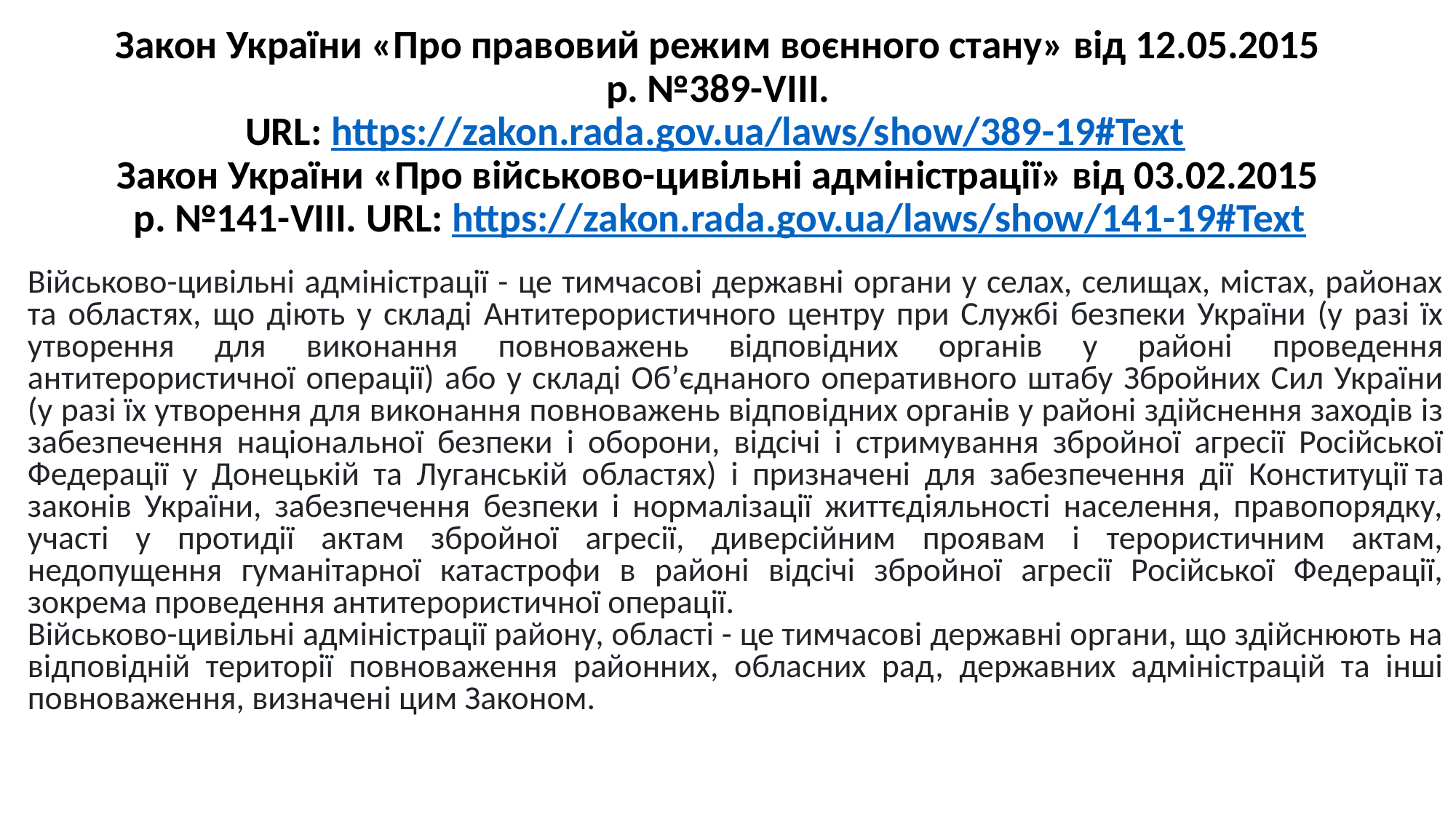

# Закон України «Про правовий режим воєнного стану» від 12.05.2015 р. №389-VIII. URL: https://zakon.rada.gov.ua/laws/show/389-19#Text Закон України «Про військово-цивільні адміністрації» від 03.02.2015 р. №141-VIII. URL: https://zakon.rada.gov.ua/laws/show/141-19#Text
Військово-цивільні адміністрації - це тимчасові державні органи у селах, селищах, містах, районах та областях, що діють у складі Антитерористичного центру при Службі безпеки України (у разі їх утворення для виконання повноважень відповідних органів у районі проведення антитерористичної операції) або у складі Об’єднаного оперативного штабу Збройних Сил України (у разі їх утворення для виконання повноважень відповідних органів у районі здійснення заходів із забезпечення національної безпеки і оборони, відсічі і стримування збройної агресії Російської Федерації у Донецькій та Луганській областях) і призначені для забезпечення дії Конституції та законів України, забезпечення безпеки і нормалізації життєдіяльності населення, правопорядку, участі у протидії актам збройної агресії, диверсійним проявам і терористичним актам, недопущення гуманітарної катастрофи в районі відсічі збройної агресії Російської Федерації, зокрема проведення антитерористичної операції.
Військово-цивільні адміністрації району, області - це тимчасові державні органи, що здійснюють на відповідній території повноваження районних, обласних рад, державних адміністрацій та інші повноваження, визначені цим Законом.